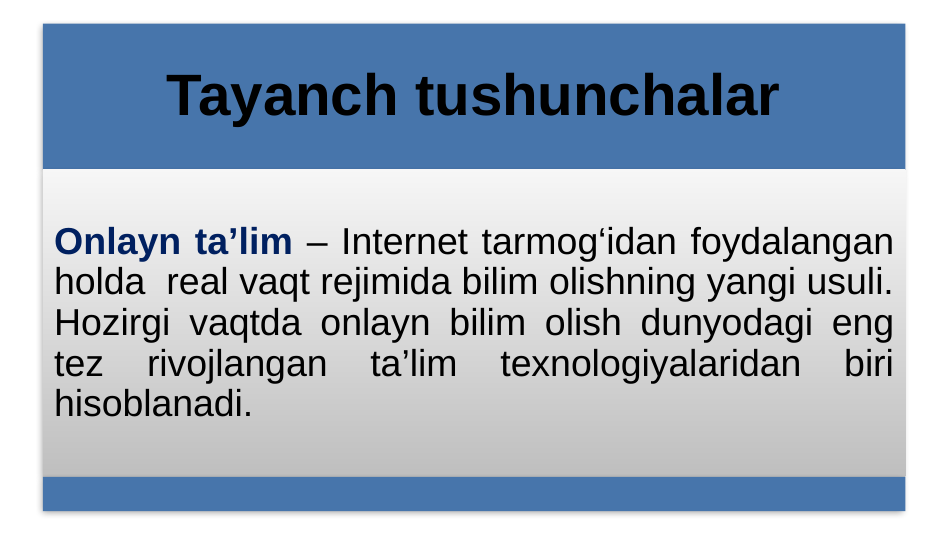

Tayanch tushunchalar
Onlayn ta’lim – Internet tarmog‘idan foydalangan holda  real vaqt rejimida bilim olishning yangi usuli. Hozirgi vaqtda onlayn bilim olish dunyodagi eng tez rivojlangan ta’lim texnologiyalaridan biri hisoblanadi.